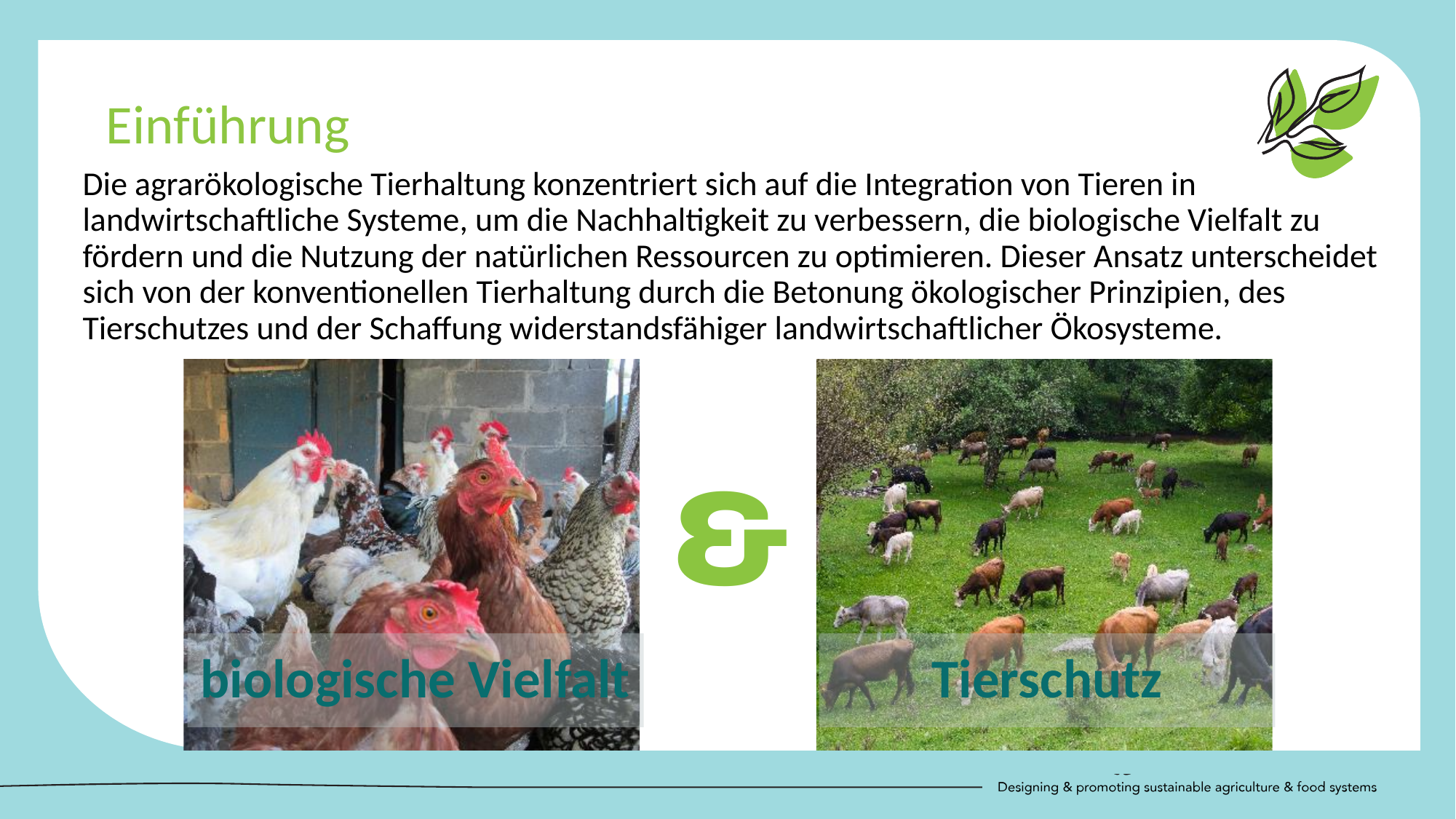

Einführung

	Die agrarökologische Tierhaltung konzentriert sich auf die Integration von Tieren in landwirtschaftliche Systeme, um die Nachhaltigkeit zu verbessern, die biologische Vielfalt zu fördern und die Nutzung der natürlichen Ressourcen zu optimieren. Dieser Ansatz unterscheidet sich von der konventionellen Tierhaltung durch die Betonung ökologischer Prinzipien, des Tierschutzes und der Schaffung widerstandsfähiger landwirtschaftlicher Ökosysteme.
biologische Vielfalt
Tierschutz
&